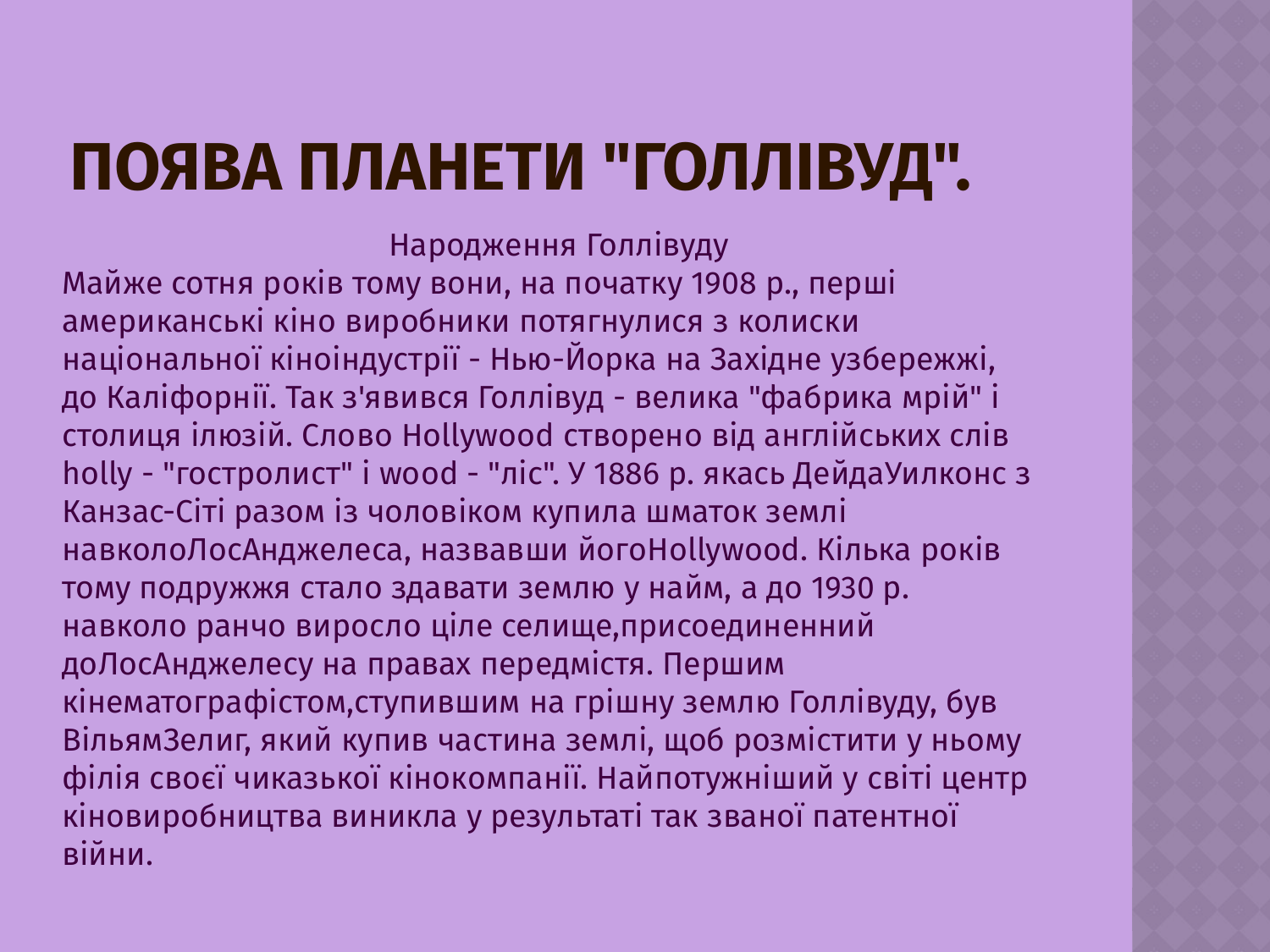

# Поява планети "Голлівуд".
  Народження Голлівуду
Майже сотня років тому вони, на початку 1908 р., перші американські кіно виробники потягнулися з колиски національної кіноіндустрії - Нью-Йорка на Західне узбережжі, до Каліфорнії. Так з'явився Голлівуд - велика "фабрика мрій" і столиця ілюзій. Слово Hollywood створено від англійських слів holly - "гостролист" і wood - "ліс". У 1886 р. якась ДейдаУилконс з Канзас-Сіті разом із чоловіком купила шматок землі навколоЛосАнджелеса, назвавши йогоHollywood. Кілька років тому подружжя стало здавати землю у найм, а до 1930 р. навколо ранчо виросло ціле селище,присоединенний доЛосАнджелесу на правах передмістя. Першим кінематографістом,ступившим на грішну землю Голлівуду, був ВільямЗелиг, який купив частина землі, щоб розмістити у ньому філія своєї чиказької кінокомпанії. Найпотужніший у світі центр кіновиробництва виникла у результаті так званої патентної війни.